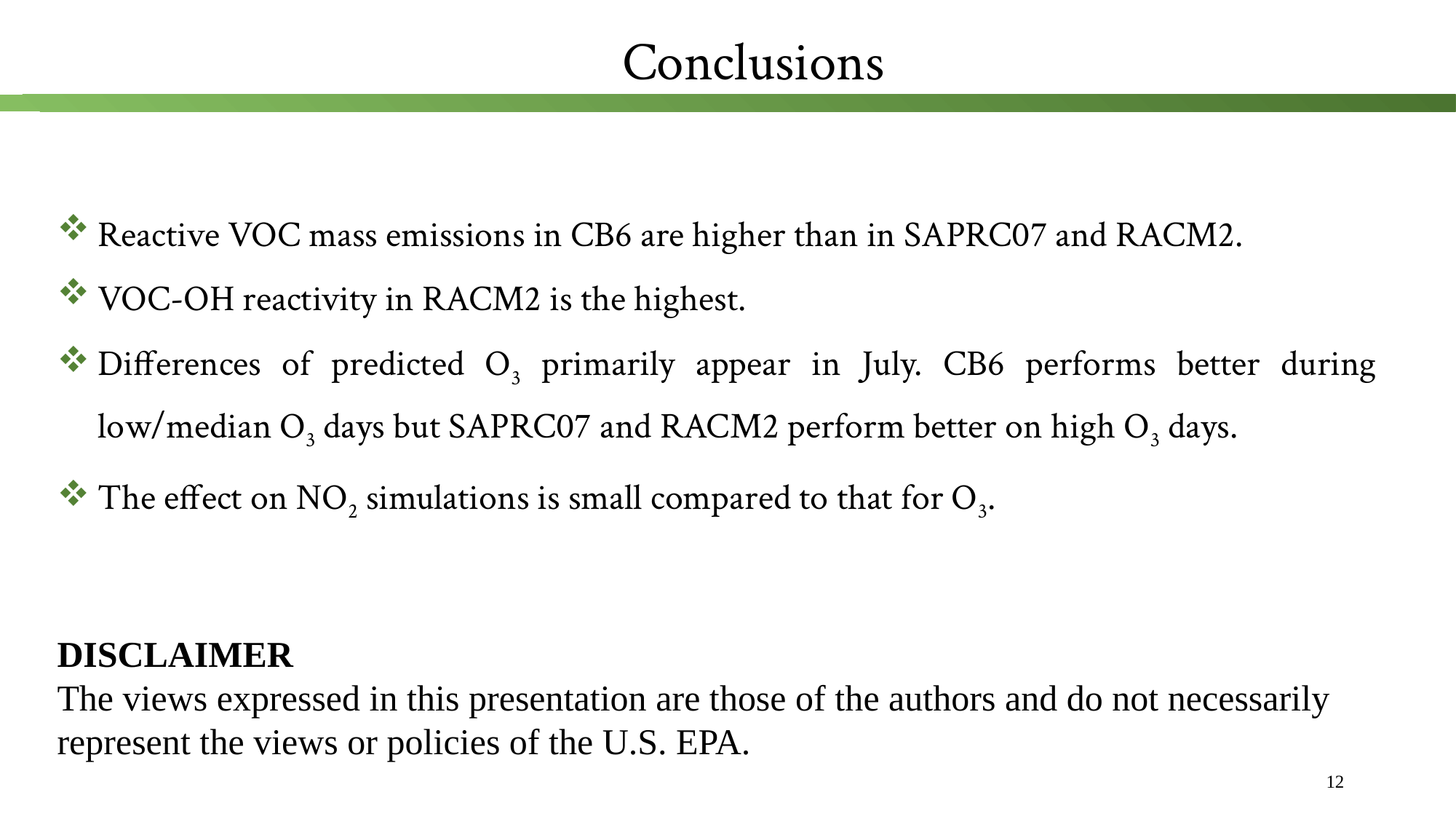

Conclusions

Reactive VOC mass emissions in CB6 are higher than in SAPRC07 and RACM2.
VOC-OH reactivity in RACM2 is the highest.
Differences of predicted O3 primarily appear in July. CB6 performs better during low/median O3 days but SAPRC07 and RACM2 perform better on high O3 days.
The effect on NO2 simulations is small compared to that for O3.
DISCLAIMER
The views expressed in this presentation are those of the authors and do not necessarily represent the views or policies of the U.S. EPA.
12